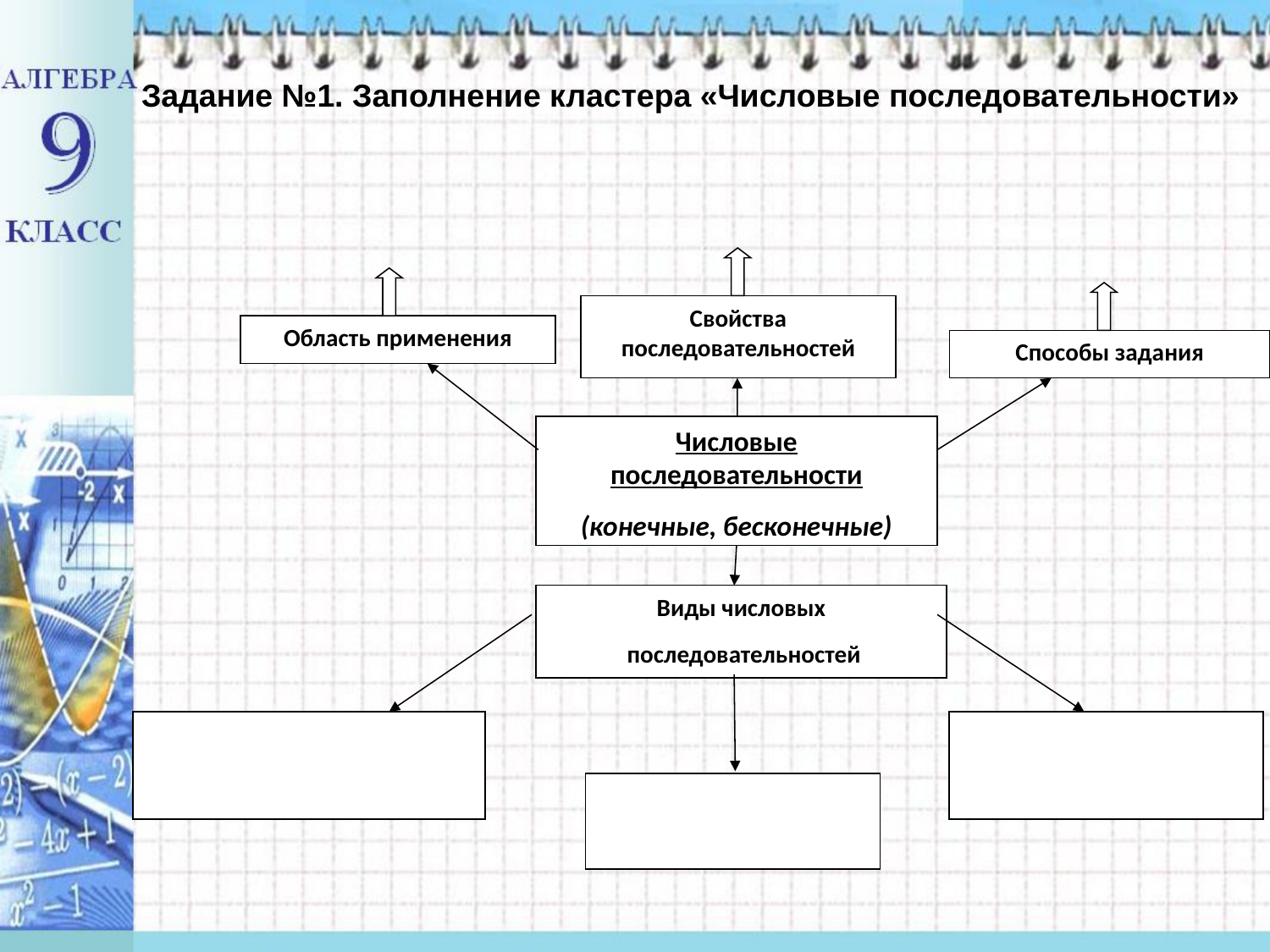

Задание №1. Заполнение кластера «Числовые последовательности»

Свойства последовательностей
Область применения
Способы задания
Числовые последовательности
(конечные, бесконечные)
Виды числовых
 последовательностей